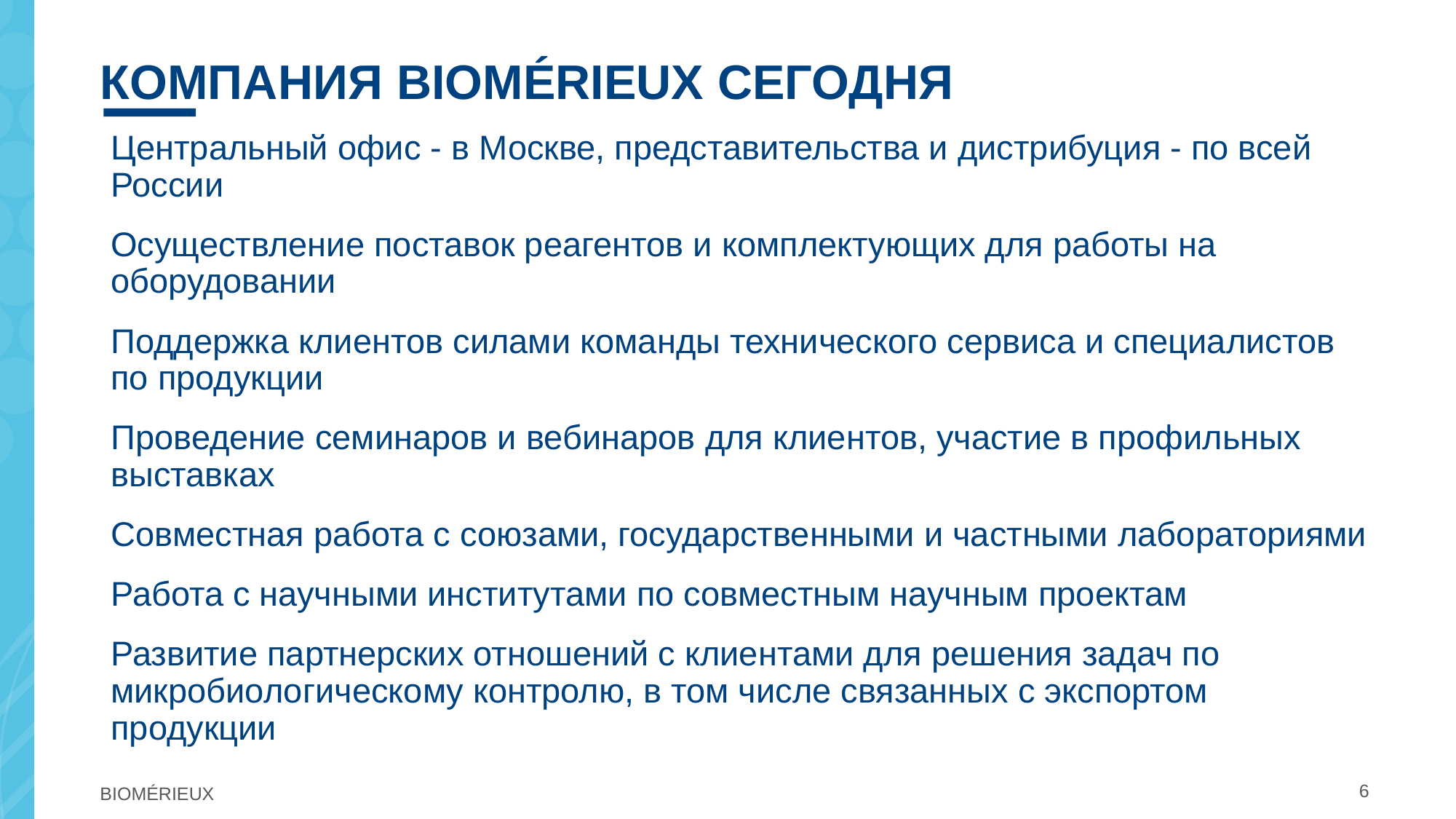

# Компания biomÉrieux сегодня
Центральный офис - в Москве, представительства и дистрибуция - по всей России
Осуществление поставок реагентов и комплектующих для работы на оборудовании
Поддержка клиентов силами команды технического сервиса и специалистов по продукции
Проведение семинаров и вебинаров для клиентов, участие в профильных выставках
Совместная работа с союзами, государственными и частными лабораториями
Работа с научными институтами по совместным научным проектам
Развитие партнерских отношений с клиентами для решения задач по микробиологическому контролю, в том числе связанных с экспортом продукции
6